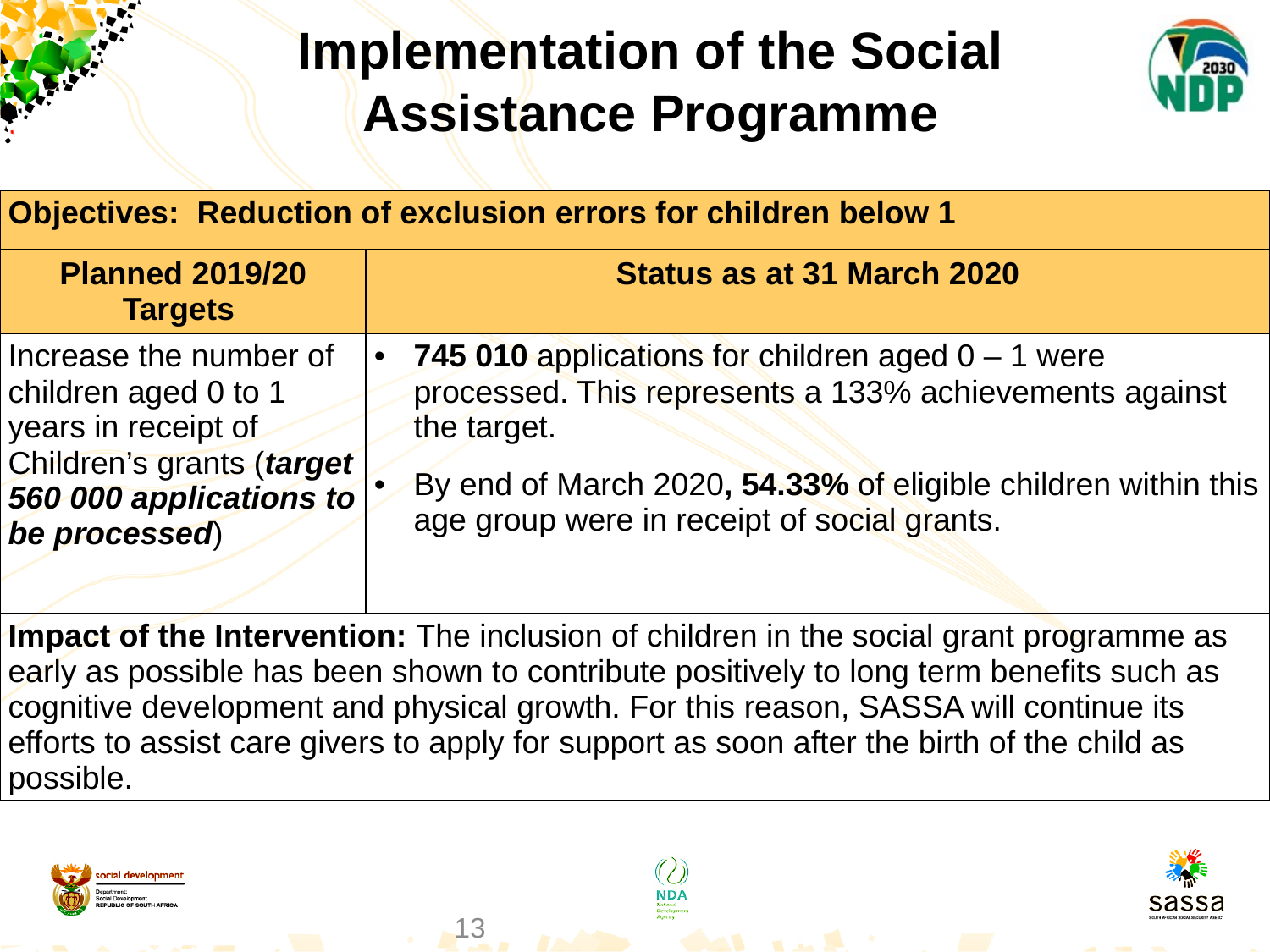

# Implementation of the Social Assistance Programme
| Objectives: Reduction of exclusion errors for children below 1 |  |
| --- | --- |
| Planned 2019/20 Targets | Status as at 31 March 2020 |
| Increase the number of children aged 0 to 1 years in receipt of Children’s grants (target 560 000 applications to be processed) | 745 010 applications for children aged 0 – 1 were processed. This represents a 133% achievements against the target. By end of March 2020, 54.33% of eligible children within this age group were in receipt of social grants. |
| Impact of the Intervention: The inclusion of children in the social grant programme as early as possible has been shown to contribute positively to long term benefits such as cognitive development and physical growth. For this reason, SASSA will continue its efforts to assist care givers to apply for support as soon after the birth of the child as possible. |  |
13